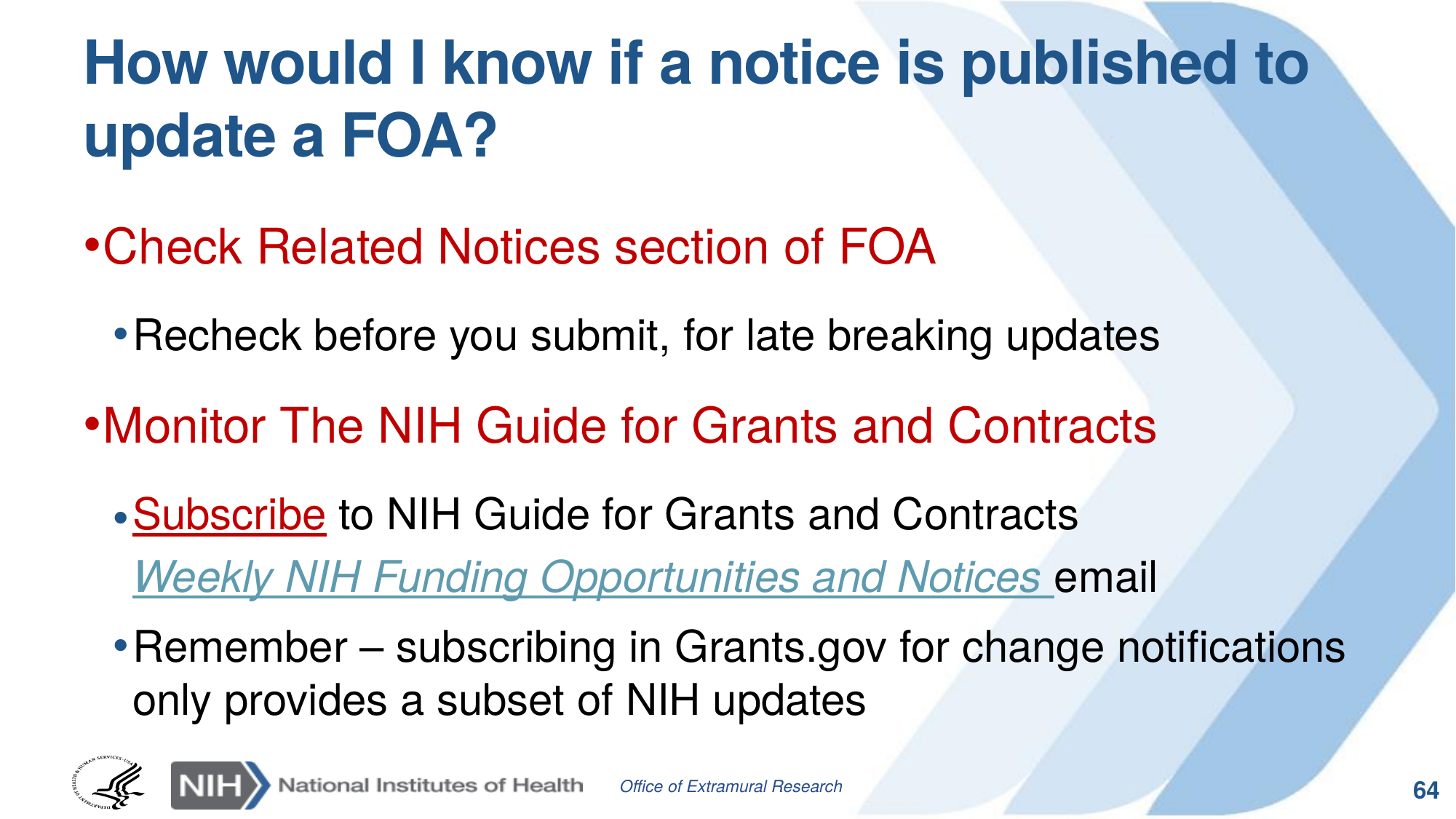

# How would I know if a notice is published to update a FOA?
Check Related Notices section of FOA
Recheck before you submit, for late breaking updates
Monitor The NIH Guide for Grants and Contracts
Subscribe to NIH Guide for Grants and Contracts Weekly NIH Funding Opportunities and Notices email
Remember – subscribing in Grants.gov for change notifications only provides a subset of NIH updates
64